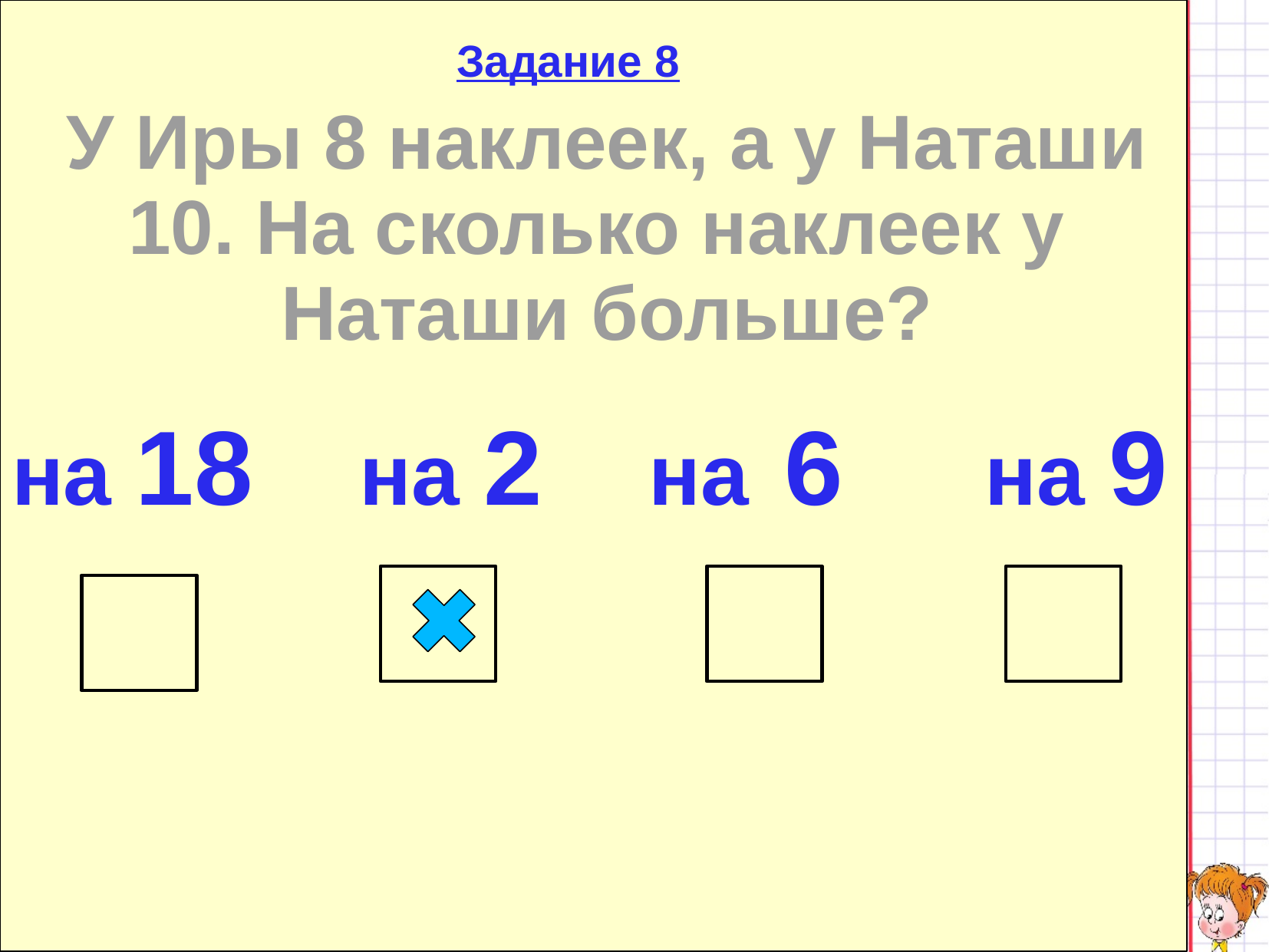

Задание 8
У Иры 8 наклеек, а у Наташи 10. На сколько наклеек у  Наташи больше?
на 18   на 2   на 6    на 9